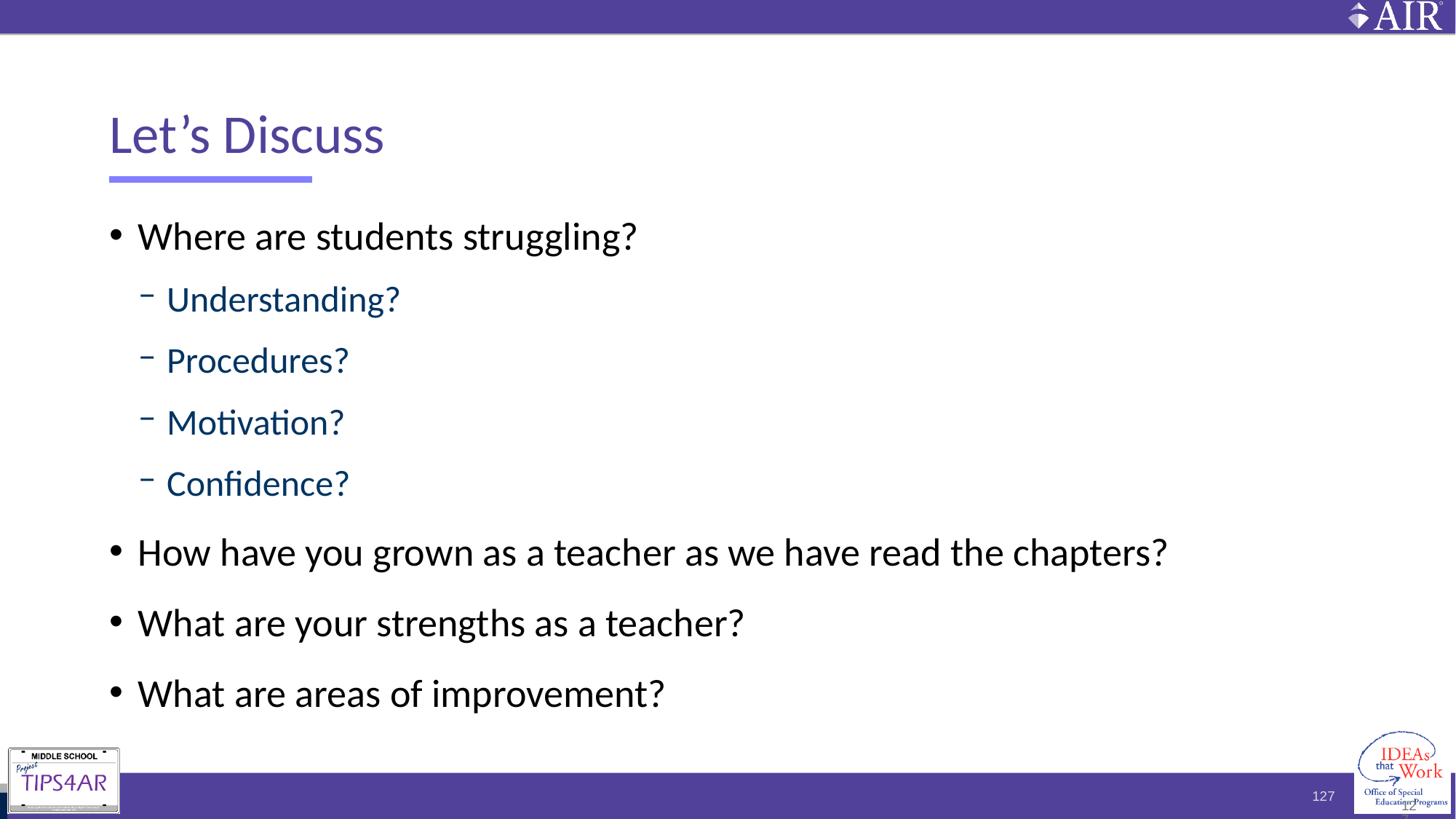

# Let’s Discuss
Where are students struggling?
Understanding?
Procedures?
Motivation?
Confidence?
How have you grown as a teacher as we have read the chapters?
What are your strengths as a teacher?
What are areas of improvement?
127